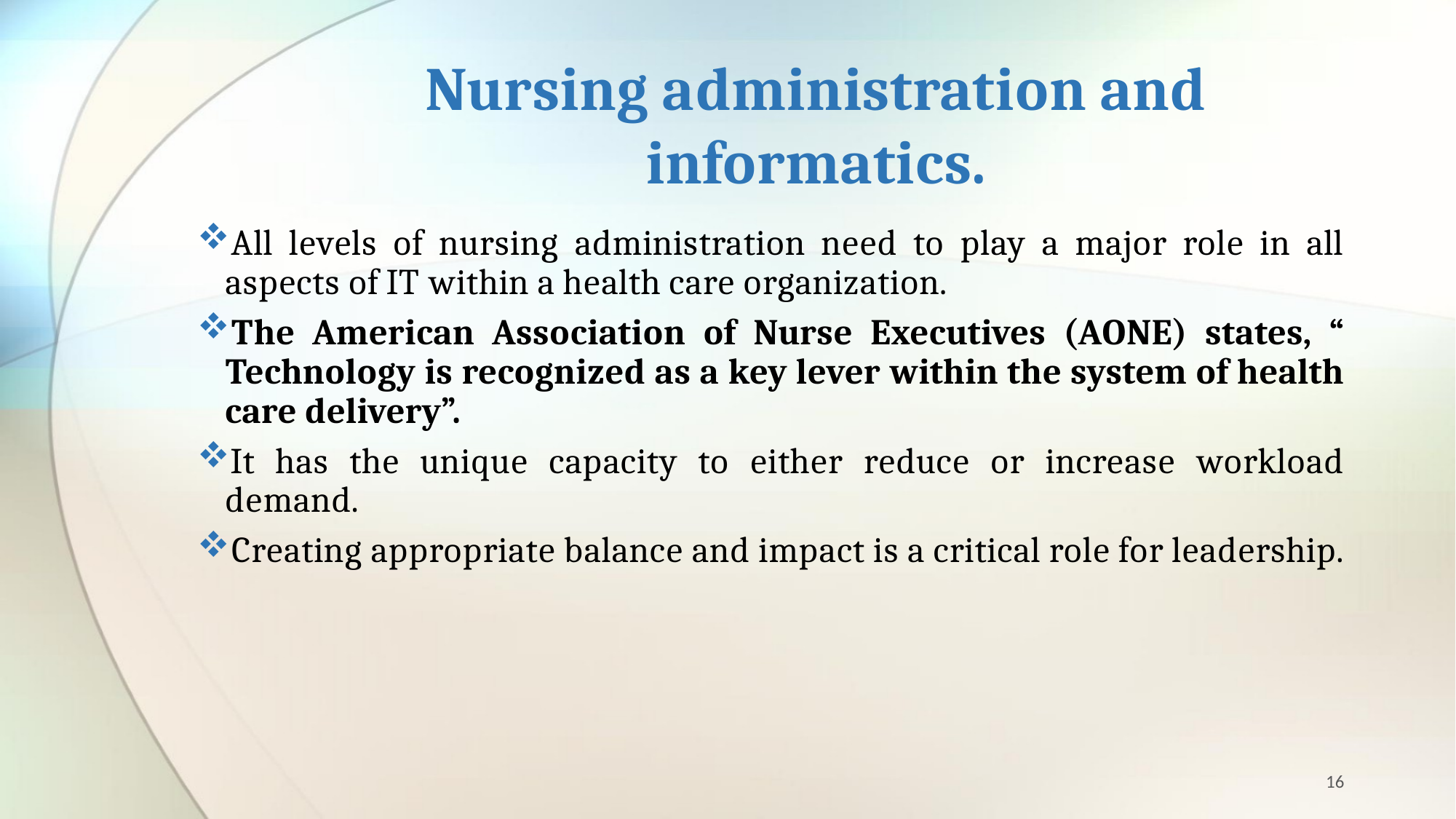

# Nursing administration and informatics.
All levels of nursing administration need to play a major role in all aspects of IT within a health care organization.
The American Association of Nurse Executives (AONE) states, “ Technology is recognized as a key lever within the system of health care delivery”.
It has the unique capacity to either reduce or increase workload demand.
Creating appropriate balance and impact is a critical role for leadership.

16